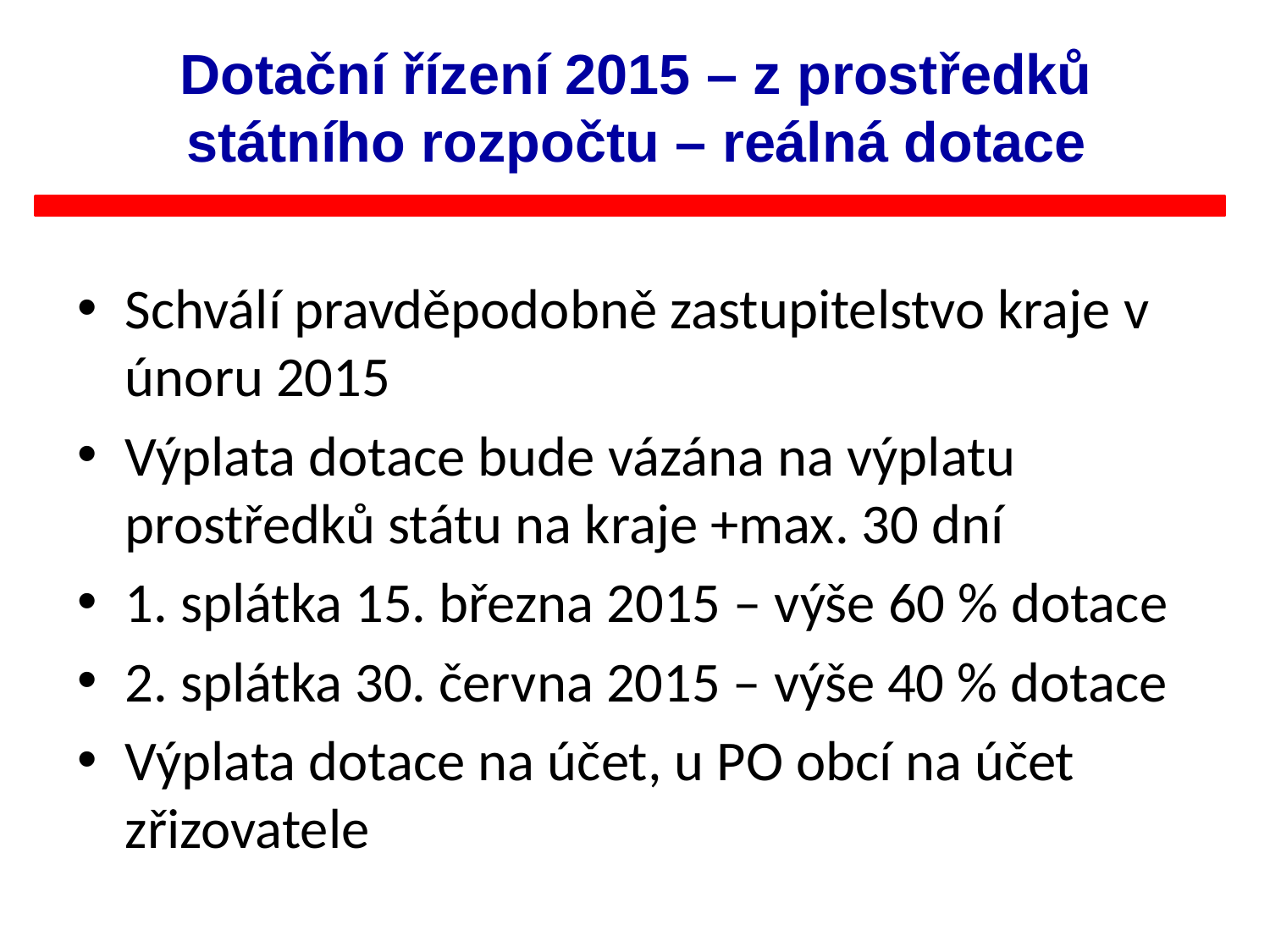

# Dotační řízení 2015 – z prostředků státního rozpočtu – reálná dotace

Schválí pravděpodobně zastupitelstvo kraje v únoru 2015
Výplata dotace bude vázána na výplatu prostředků státu na kraje +max. 30 dní
1. splátka 15. března 2015 – výše 60 % dotace
2. splátka 30. června 2015 – výše 40 % dotace
Výplata dotace na účet, u PO obcí na účet zřizovatele